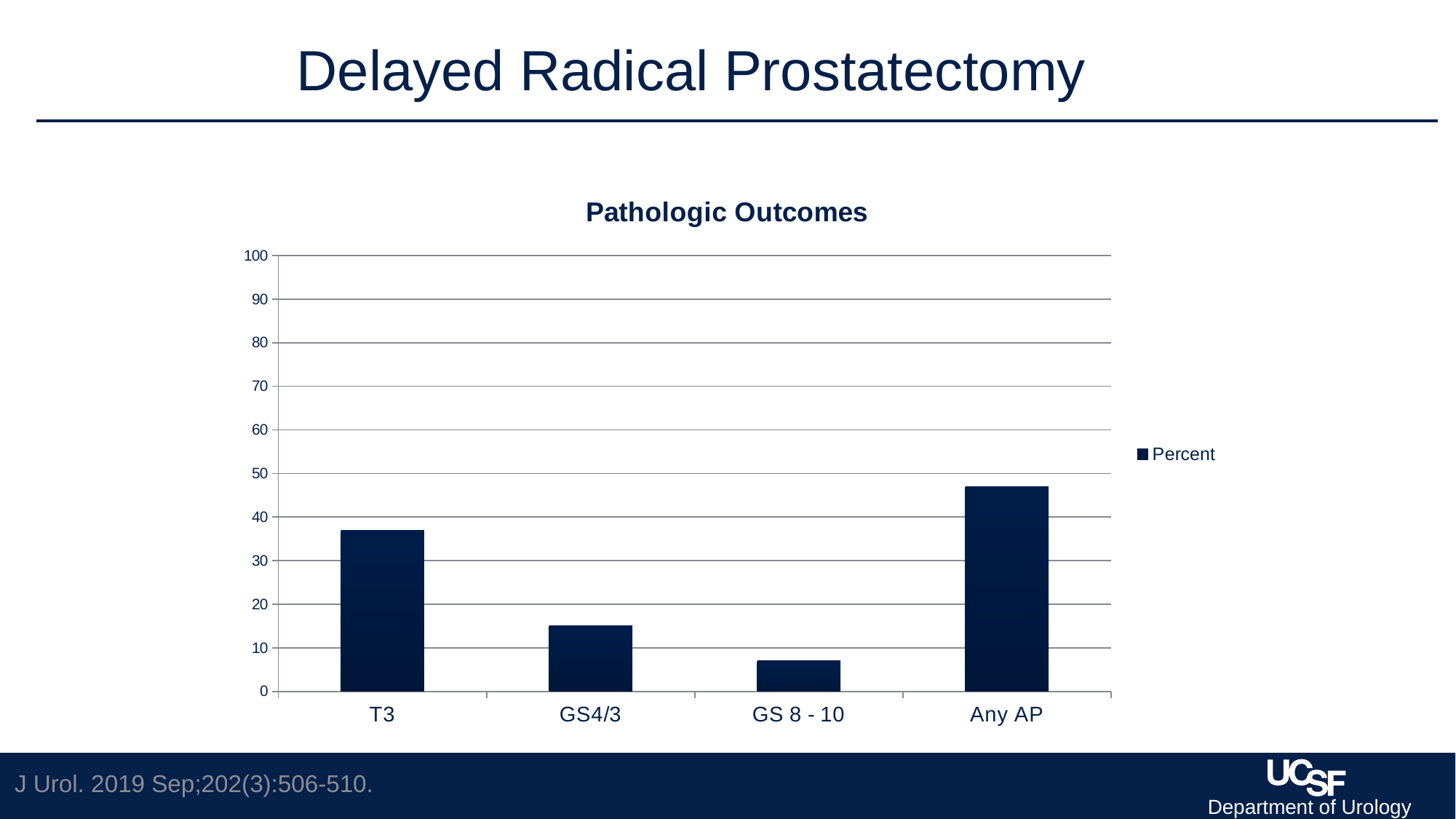

Delayed Radical Prostatectomy

### Chart: Pathologic Outcomes

| Category | Percent |
|---|---|
| T3 | 37.0 |
| GS4/3 | 15.0 |
| GS 8 - 10 | 7.0 |
| Any AP | 47.0 |
J Urol. 2019 Sep;202(3):506-510.